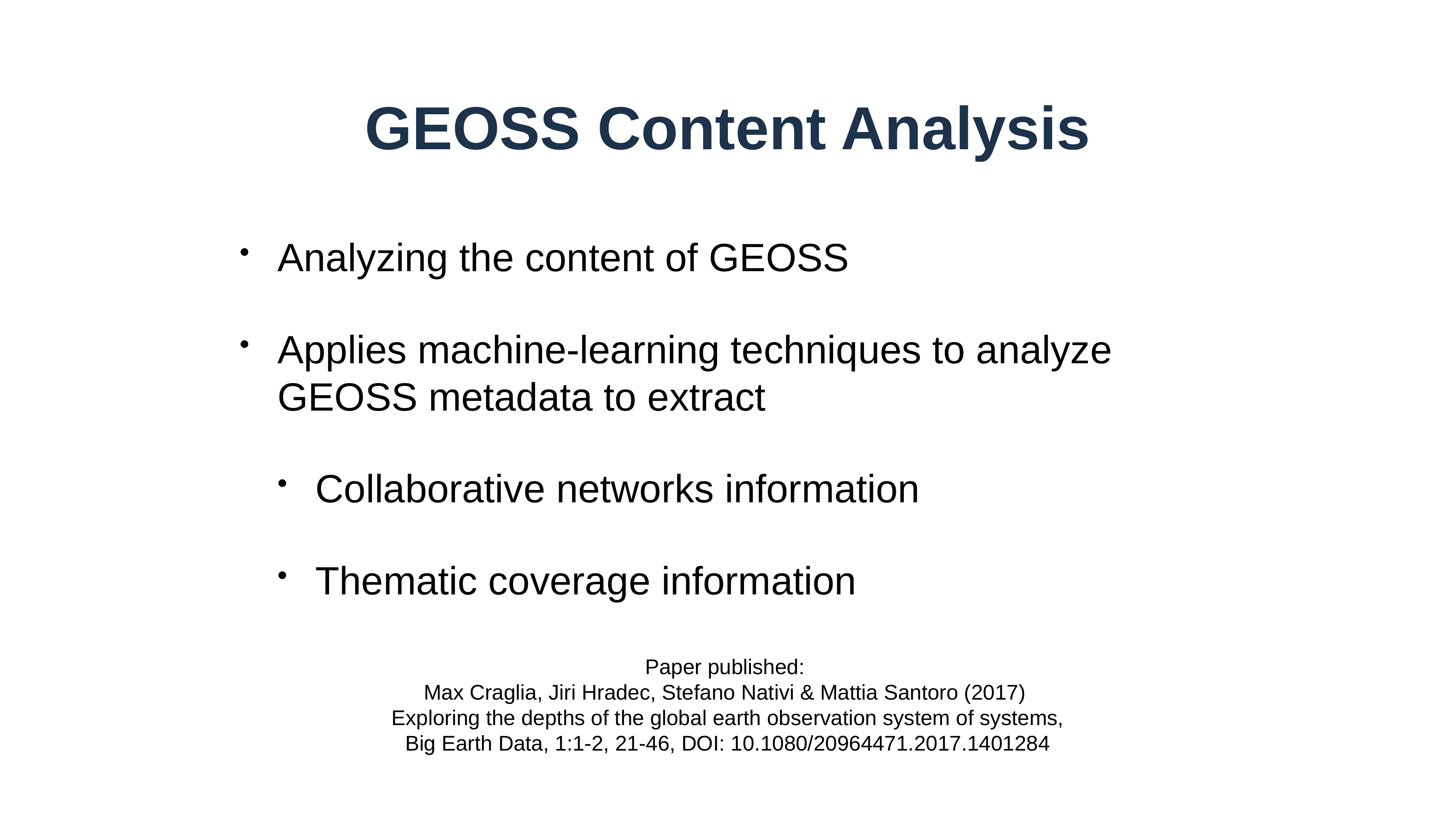

# GEOSS Content Analysis
Analyzing the content of GEOSS
Applies machine-learning techniques to analyze GEOSS metadata to extract
Collaborative networks information
Thematic coverage information

Paper published:
Max Craglia, Jiri Hradec, Stefano Nativi & Mattia Santoro (2017)
Exploring the depths of the global earth observation system of systems,
Big Earth Data, 1:1-2, 21-46, DOI: 10.1080/20964471.2017.1401284